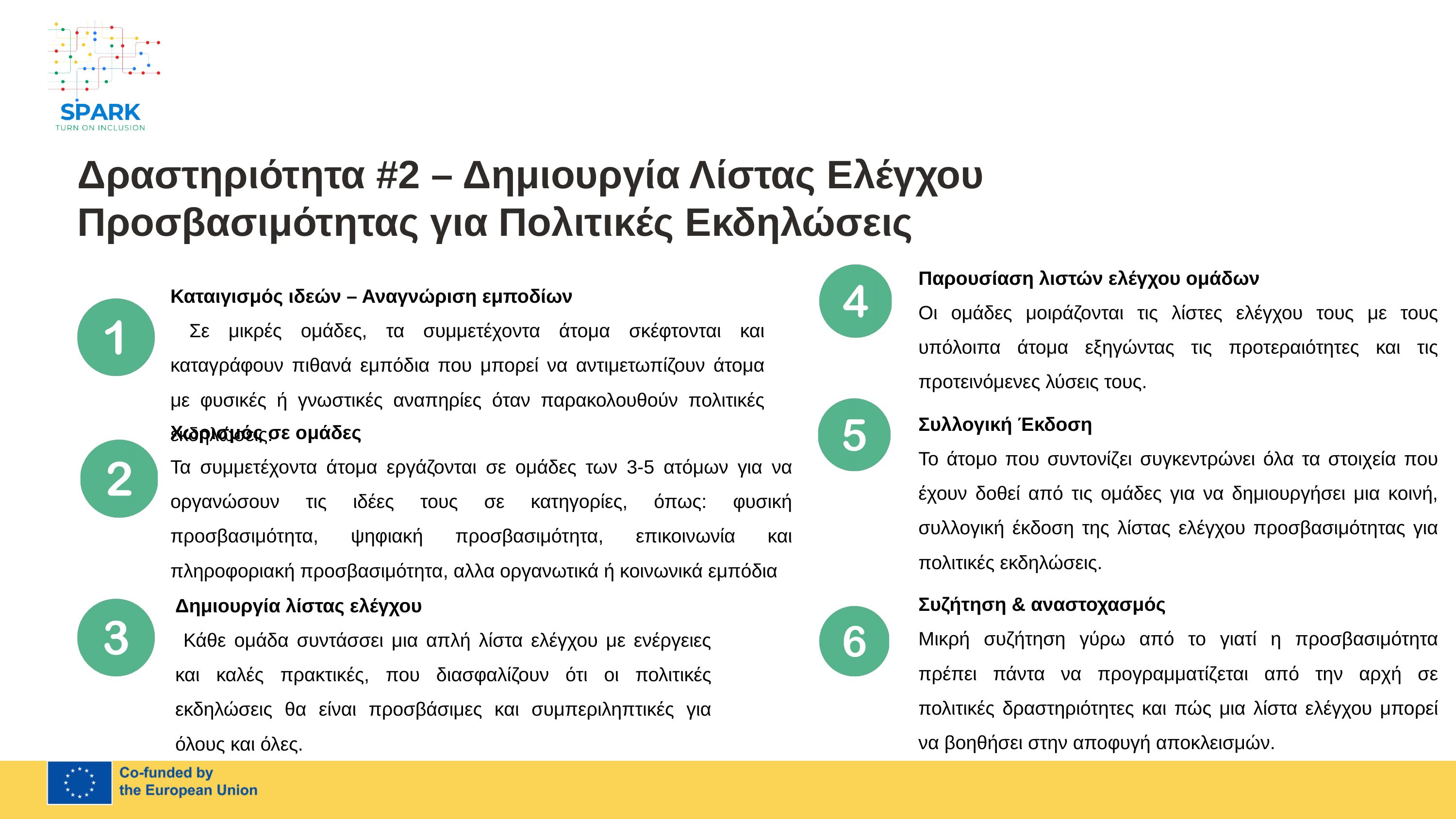

7

Δραστηριότητα #2 – Δημιουργία Λίστας Ελέγχου Προσβασιμότητας για Πολιτικές Εκδηλώσεις

Παρουσίαση λιστών ελέγχου ομάδων
Οι ομάδες μοιράζονται τις λίστες ελέγχου τους με τους υπόλοιπα άτομα εξηγώντας τις προτεραιότητες και τις προτεινόμενες λύσεις τους.

Καταιγισμός ιδεών – Αναγνώριση εμποδίων
 Σε μικρές ομάδες, τα συμμετέχοντα άτομα σκέφτονται και καταγράφουν πιθανά εμπόδια που μπορεί να αντιμετωπίζουν άτομα με φυσικές ή γνωστικές αναπηρίες όταν παρακολουθούν πολιτικές εκδηλώσεις.

Συλλογική Έκδοση
Το άτομο που συντονίζει συγκεντρώνει όλα τα στοιχεία που έχουν δοθεί από τις ομάδες για να δημιουργήσει μια κοινή, συλλογική έκδοση της λίστας ελέγχου προσβασιμότητας για πολιτικές εκδηλώσεις.

Χωρισμός σε ομάδες
Τα συμμετέχοντα άτομα εργάζονται σε ομάδες των 3-5 ατόμων για να οργανώσουν τις ιδέες τους σε κατηγορίες, όπως: φυσική προσβασιμότητα, ψηφιακή προσβασιμότητα, επικοινωνία και πληροφοριακή προσβασιμότητα, αλλα οργανωτικά ή κοινωνικά εμπόδια

Συζήτηση & αναστοχασμός
Μικρή συζήτηση γύρω από το γιατί η προσβασιμότητα πρέπει πάντα να προγραμματίζεται από την αρχή σε πολιτικές δραστηριότητες και πώς μια λίστα ελέγχου μπορεί να βοηθήσει στην αποφυγή αποκλεισμών.

Δημιουργία λίστας ελέγχου
 Κάθε ομάδα συντάσσει μια απλή λίστα ελέγχου με ενέργειες και καλές πρακτικές, που διασφαλίζουν ότι οι πολιτικές εκδηλώσεις θα είναι προσβάσιμες και συμπεριληπτικές για όλους και όλες.